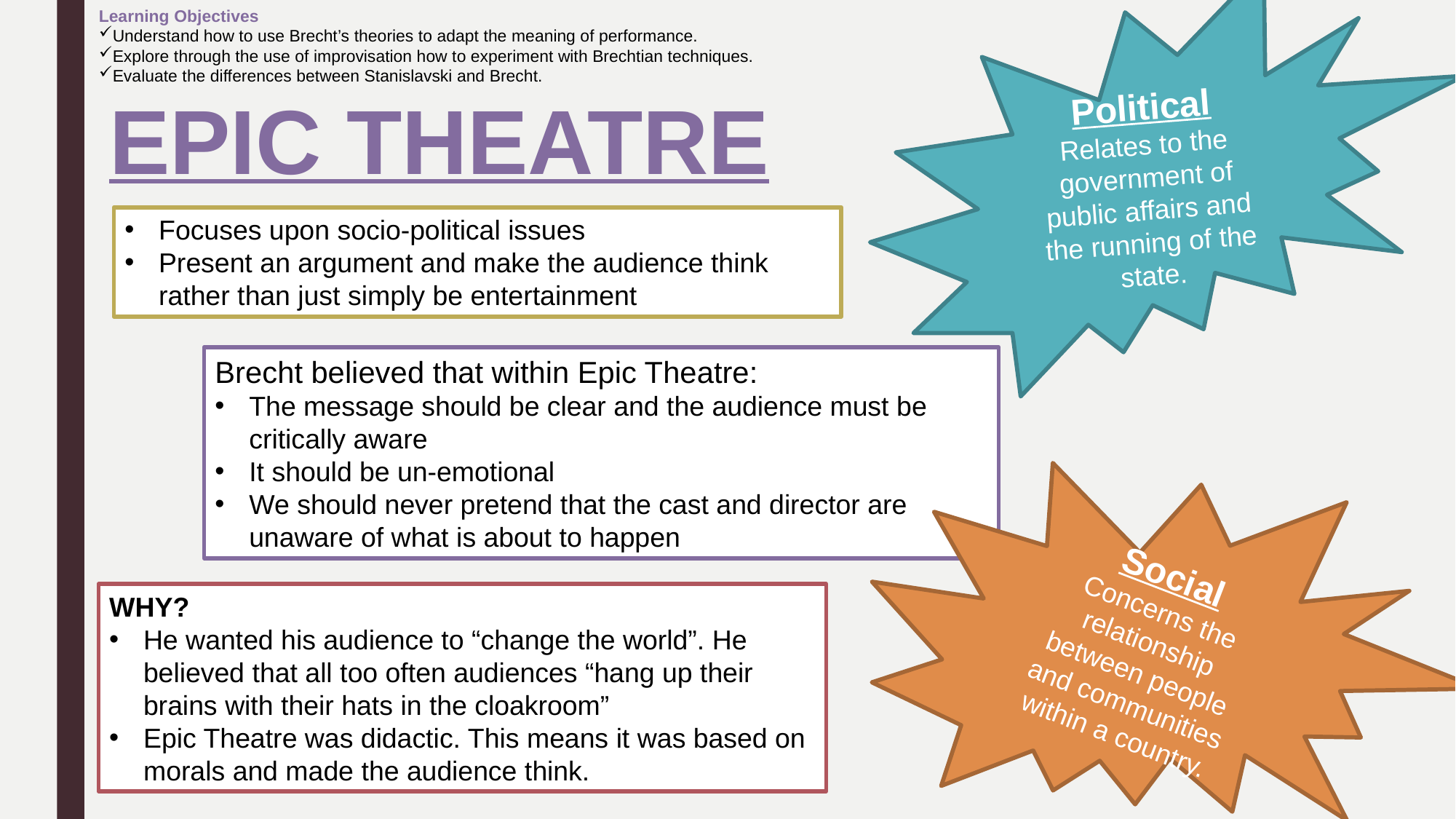

Learning Objectives
Understand how to use Brecht’s theories to adapt the meaning of performance.
Explore through the use of improvisation how to experiment with Brechtian techniques.
Evaluate the differences between Stanislavski and Brecht.
Political
Relates to the government of public affairs and the running of the state.
# EPIC THEATRE
Focuses upon socio-political issues
Present an argument and make the audience think rather than just simply be entertainment
Brecht believed that within Epic Theatre:
The message should be clear and the audience must be critically aware
It should be un-emotional
We should never pretend that the cast and director are unaware of what is about to happen
Social
Concerns the relationship between people and communities within a country.
WHY?
He wanted his audience to “change the world”. He believed that all too often audiences “hang up their brains with their hats in the cloakroom”
Epic Theatre was didactic. This means it was based on morals and made the audience think.